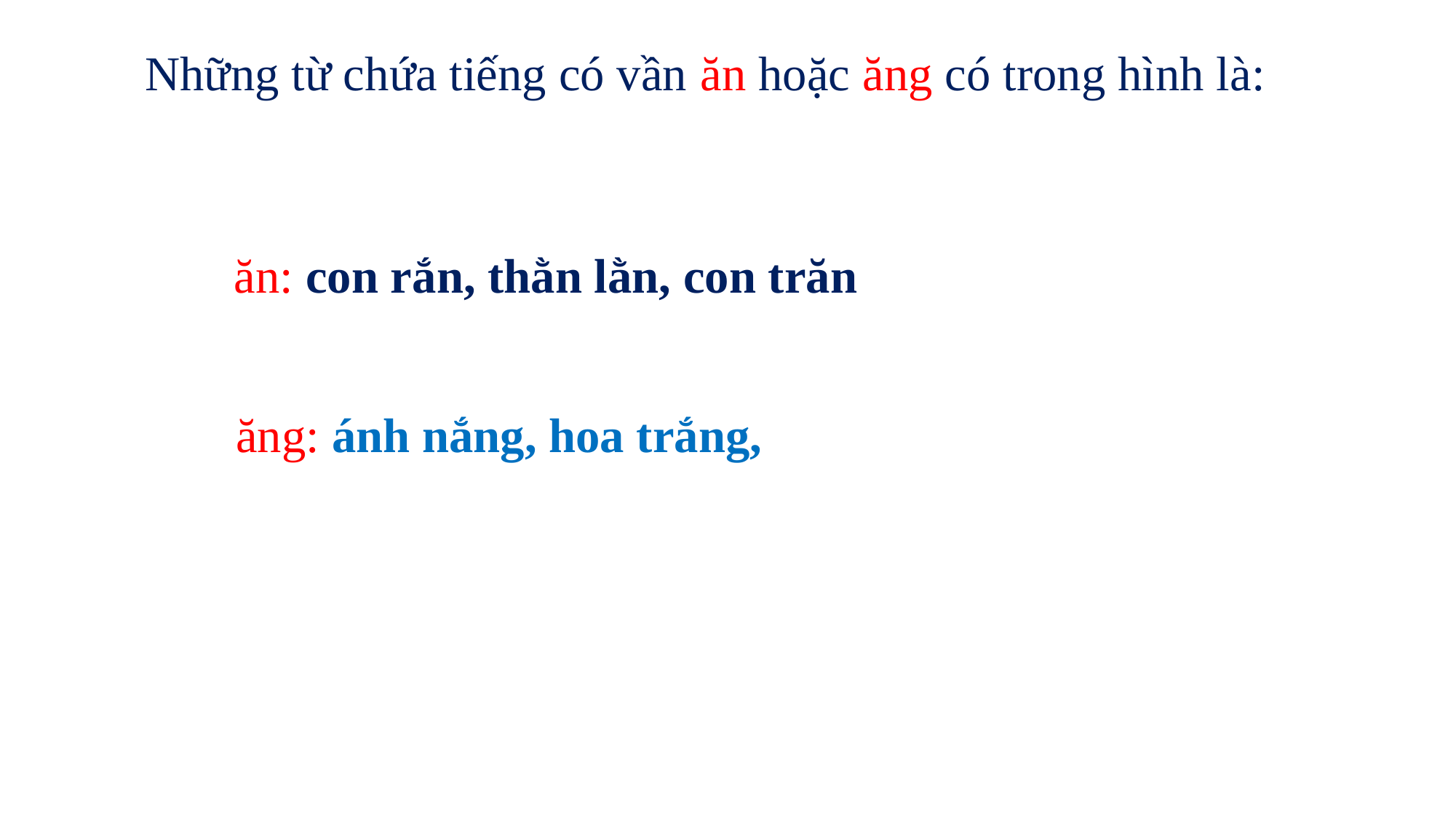

Những từ chứa tiếng có vần ăn hoặc ăng có trong hình là:
ăn: con rắn, thằn lằn, con trăn
ăng: ánh nắng, hoa trắng,